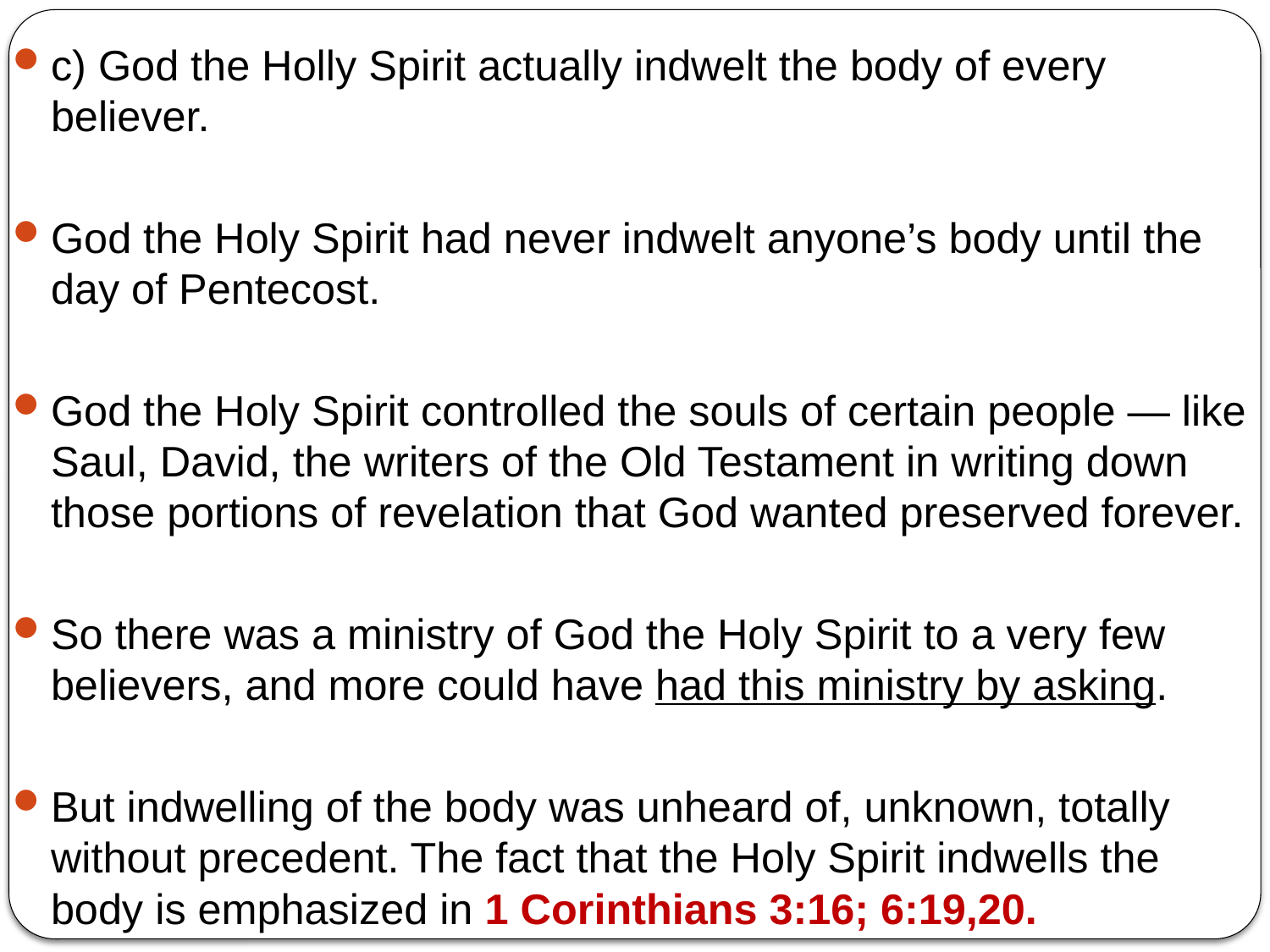

c) God the Holly Spirit actually indwelt the body of every believer.

God the Holy Spirit had never indwelt anyone’s body until the day of Pentecost.

God the Holy Spirit controlled the souls of certain people — like Saul, David, the writers of the Old Testament in writing down those portions of revelation that God wanted preserved forever.

So there was a ministry of God the Holy Spirit to a very few believers, and more could have had this ministry by asking.

But indwelling of the body was unheard of, unknown, totally without precedent. The fact that the Holy Spirit indwells the body is emphasized in 1 Corinthians 3:16; 6:19,20.